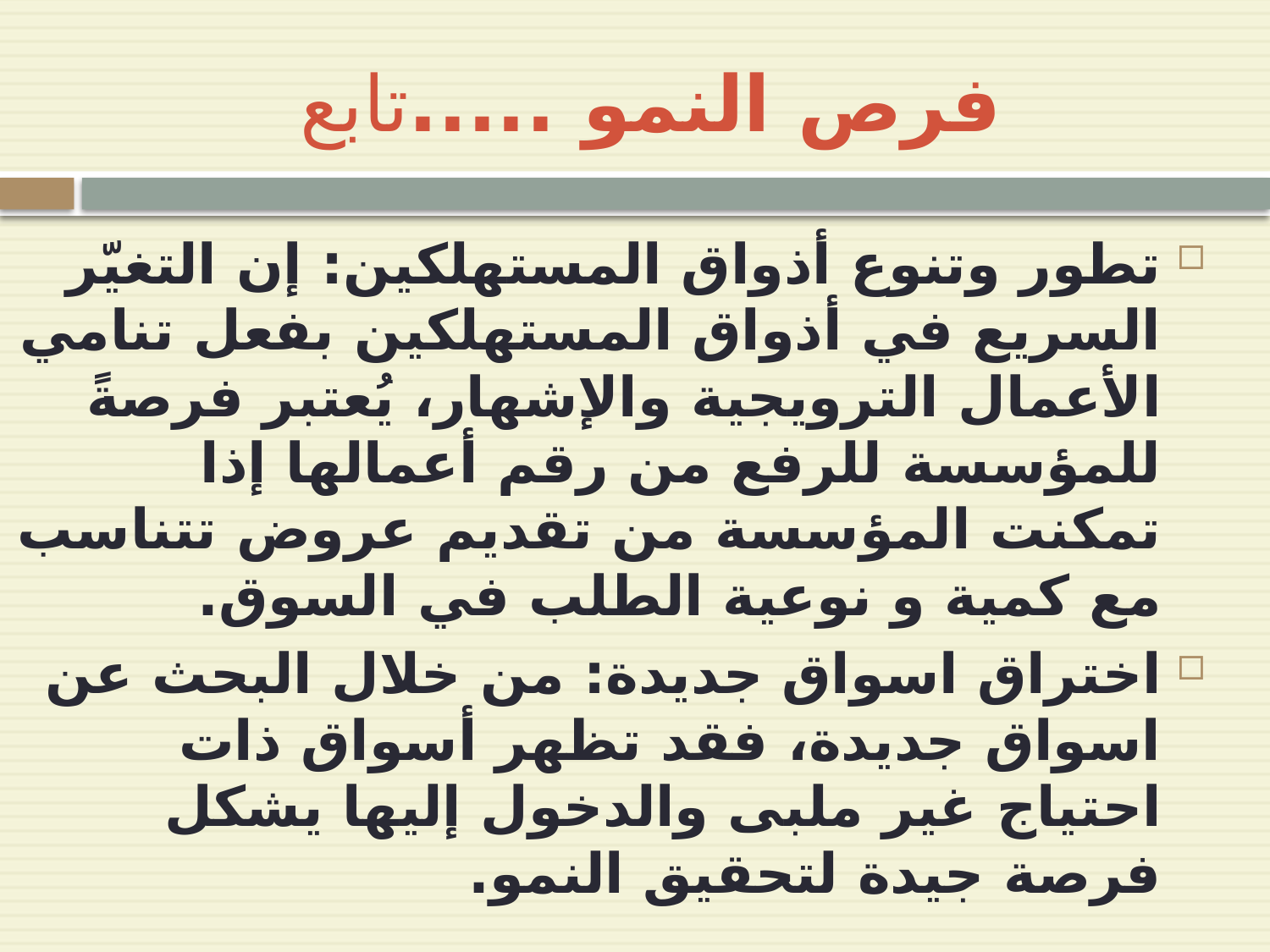

# فرص النمو .....تابع
تطور وتنوع أذواق المستهلكين: إن التغيّر السريع في أذواق المستهلكين بفعل تنامي الأعمال الترويجية والإشهار، يُعتبر فرصةً للمؤسسة للرفع من رقم أعمالها إذا تمكنت المؤسسة من تقديم عروض تتناسب مع كمية و نوعية الطلب في السوق.
اختراق اسواق جديدة: من خلال البحث عن اسواق جديدة، فقد تظهر أسواق ذات احتياج غير ملبى والدخول إليها يشكل فرصة جيدة لتحقيق النمو.